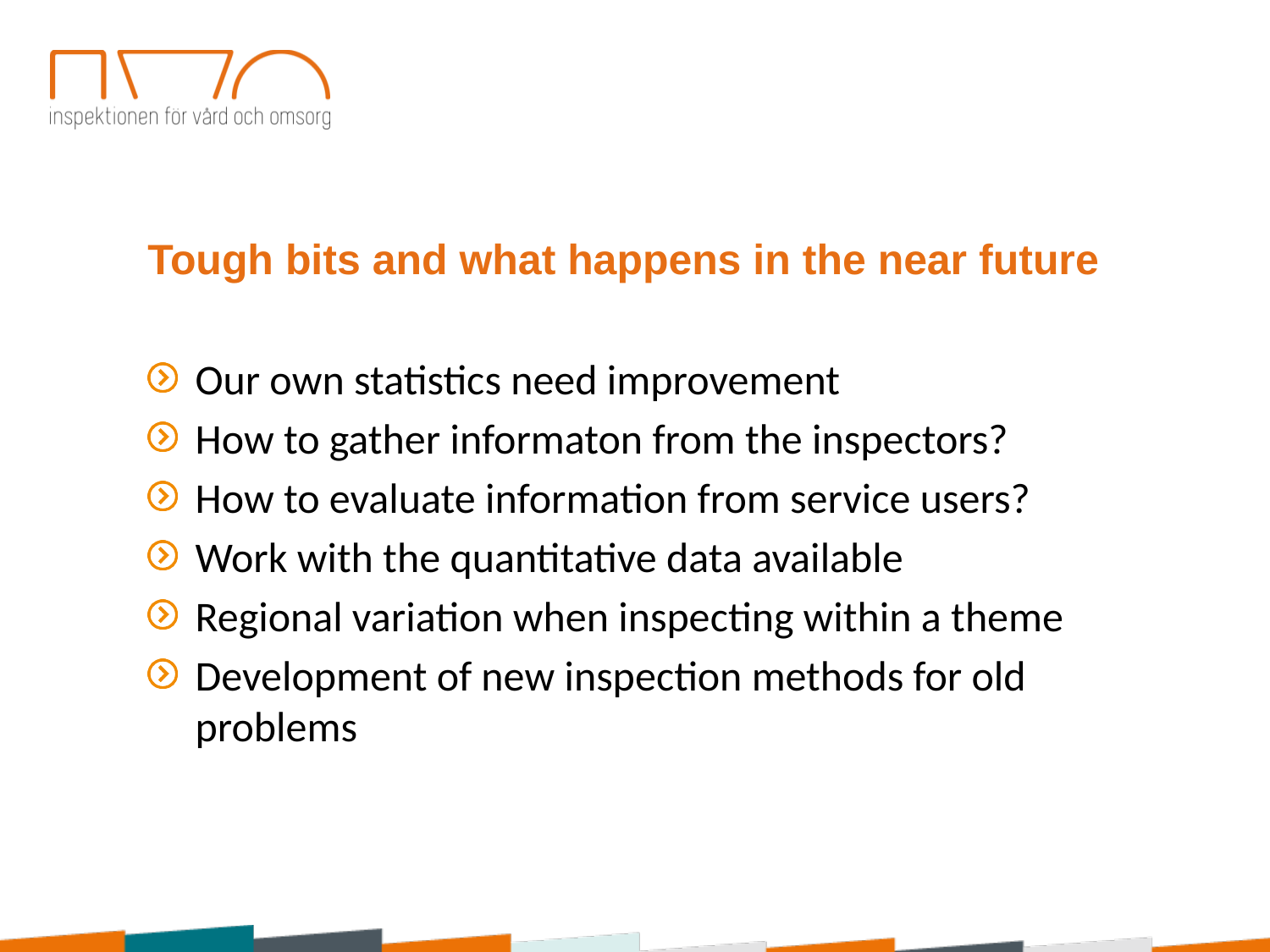

Tough bits and what happens in the near future
Our own statistics need improvement
How to gather informaton from the inspectors?
How to evaluate information from service users?
Work with the quantitative data available
Regional variation when inspecting within a theme
Development of new inspection methods for old problems